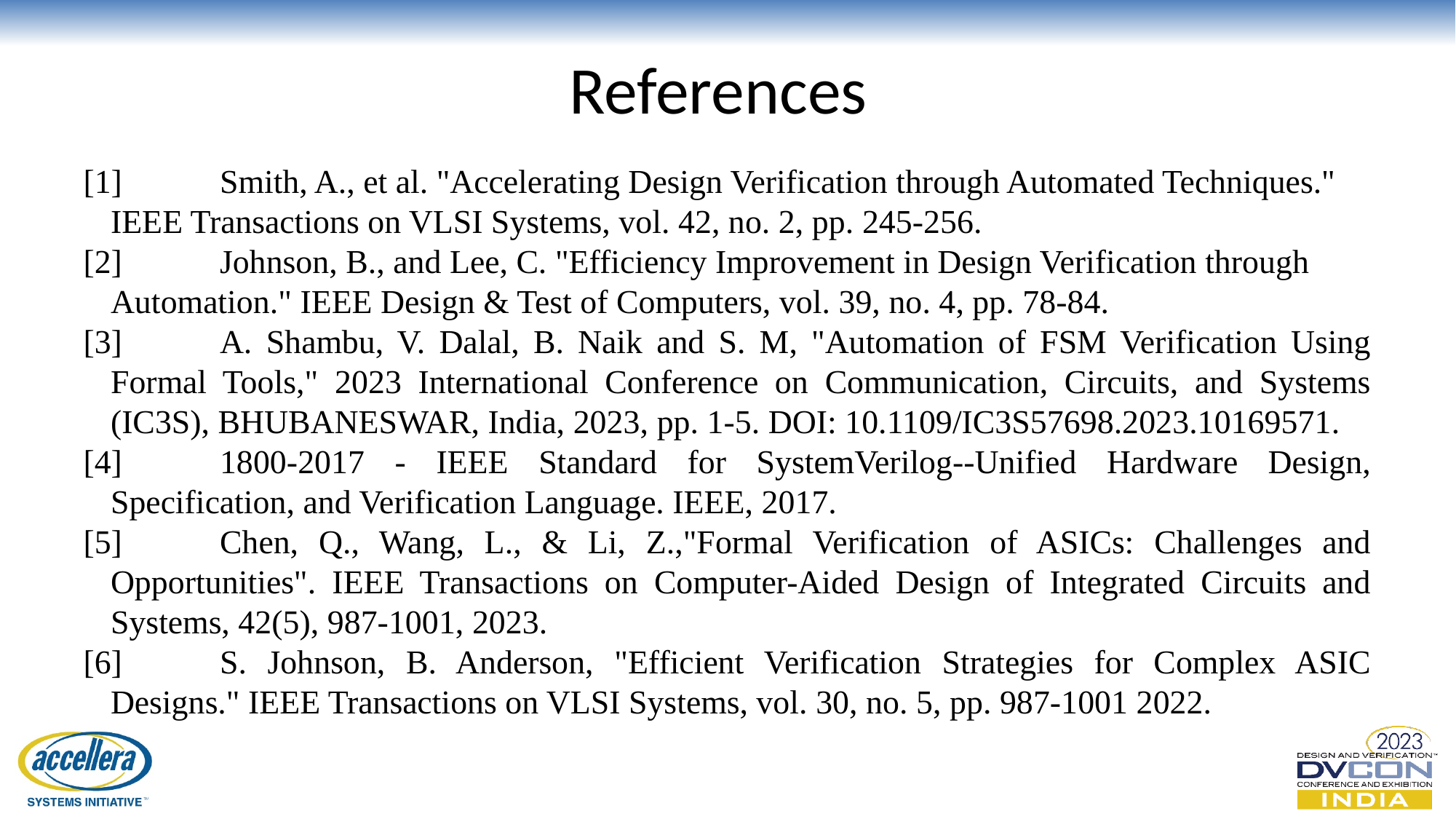

# References
[1]	Smith, A., et al. "Accelerating Design Verification through Automated Techniques." IEEE Transactions on VLSI Systems, vol. 42, no. 2, pp. 245-256.
[2]	Johnson, B., and Lee, C. "Efficiency Improvement in Design Verification through Automation." IEEE Design & Test of Computers, vol. 39, no. 4, pp. 78-84.
[3]	A. Shambu, V. Dalal, B. Naik and S. M, "Automation of FSM Verification Using Formal Tools," 2023 International Conference on Communication, Circuits, and Systems (IC3S), BHUBANESWAR, India, 2023, pp. 1-5. DOI: 10.1109/IC3S57698.2023.10169571.
[4]	1800-2017 - IEEE Standard for SystemVerilog--Unified Hardware Design, Specification, and Verification Language. IEEE, 2017.
[5]	Chen, Q., Wang, L., & Li, Z.,"Formal Verification of ASICs: Challenges and Opportunities". IEEE Transactions on Computer-Aided Design of Integrated Circuits and Systems, 42(5), 987-1001, 2023.
[6]	S. Johnson, B. Anderson, "Efficient Verification Strategies for Complex ASIC Designs." IEEE Transactions on VLSI Systems, vol. 30, no. 5, pp. 987-1001 2022.
© Accellera Systems Initiative
18